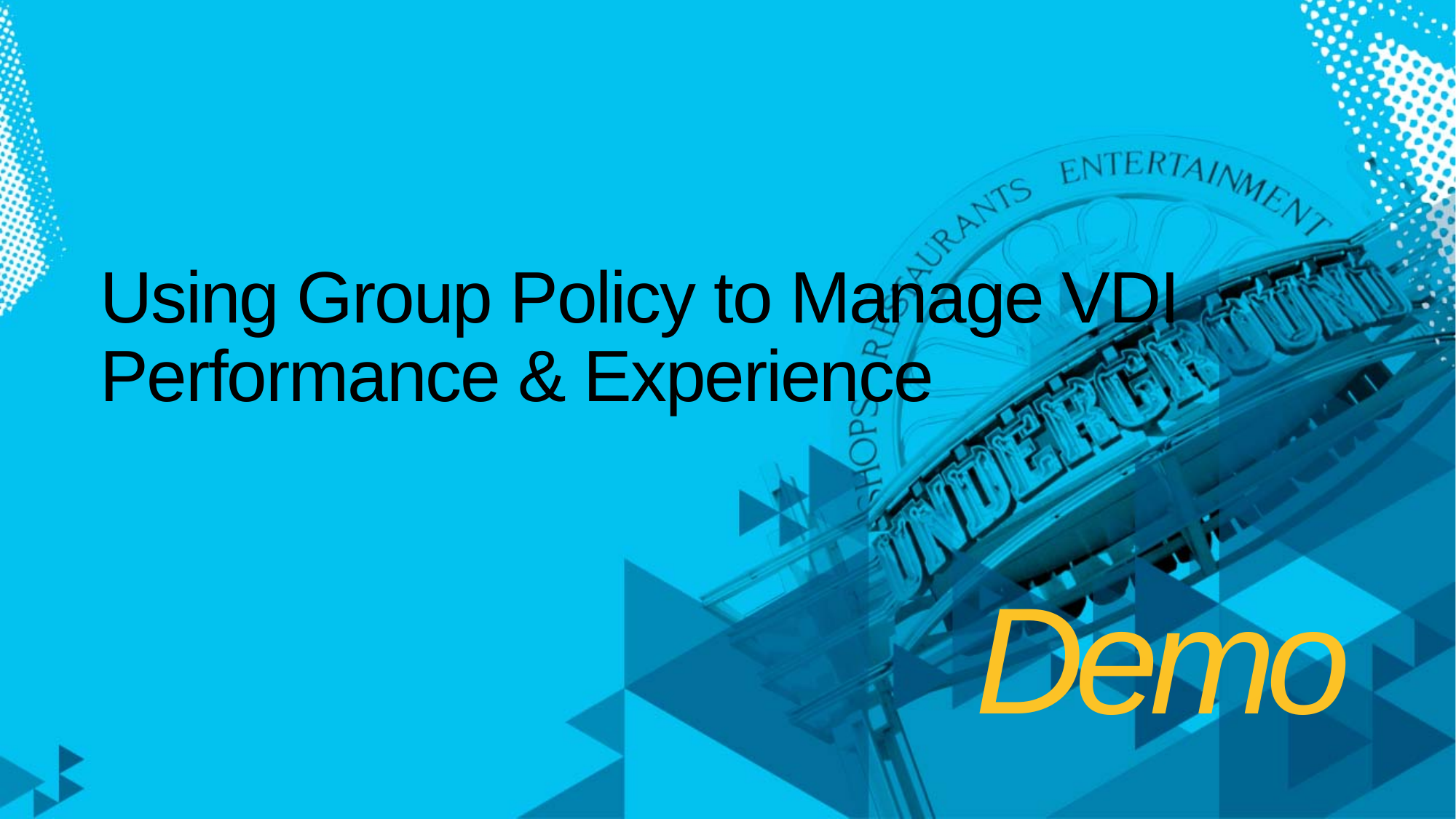

# Using Group Policy to Manage VDI Performance & Experience

Demo